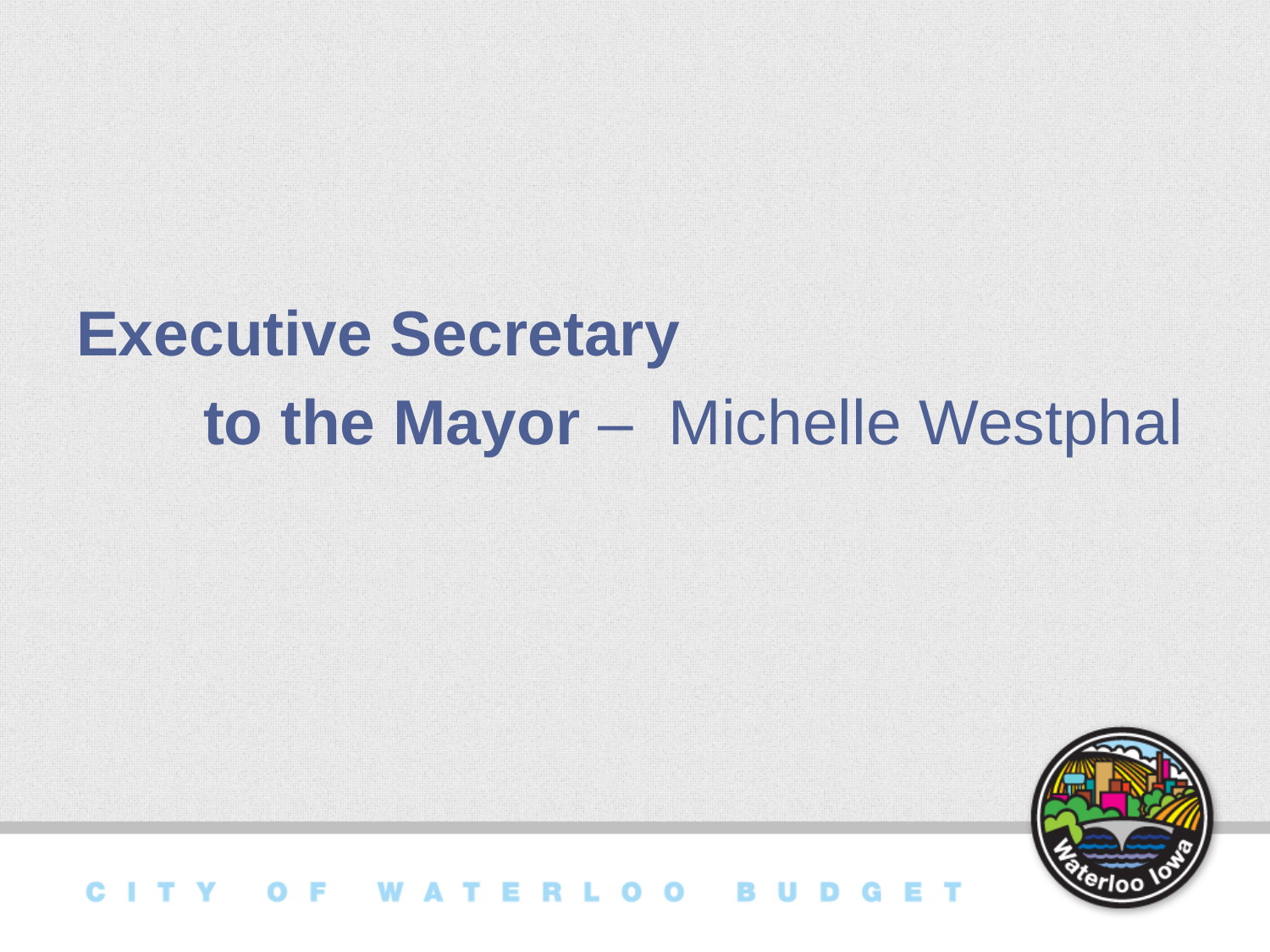

Executive Secretary
	to the Mayor –  Michelle Westphal